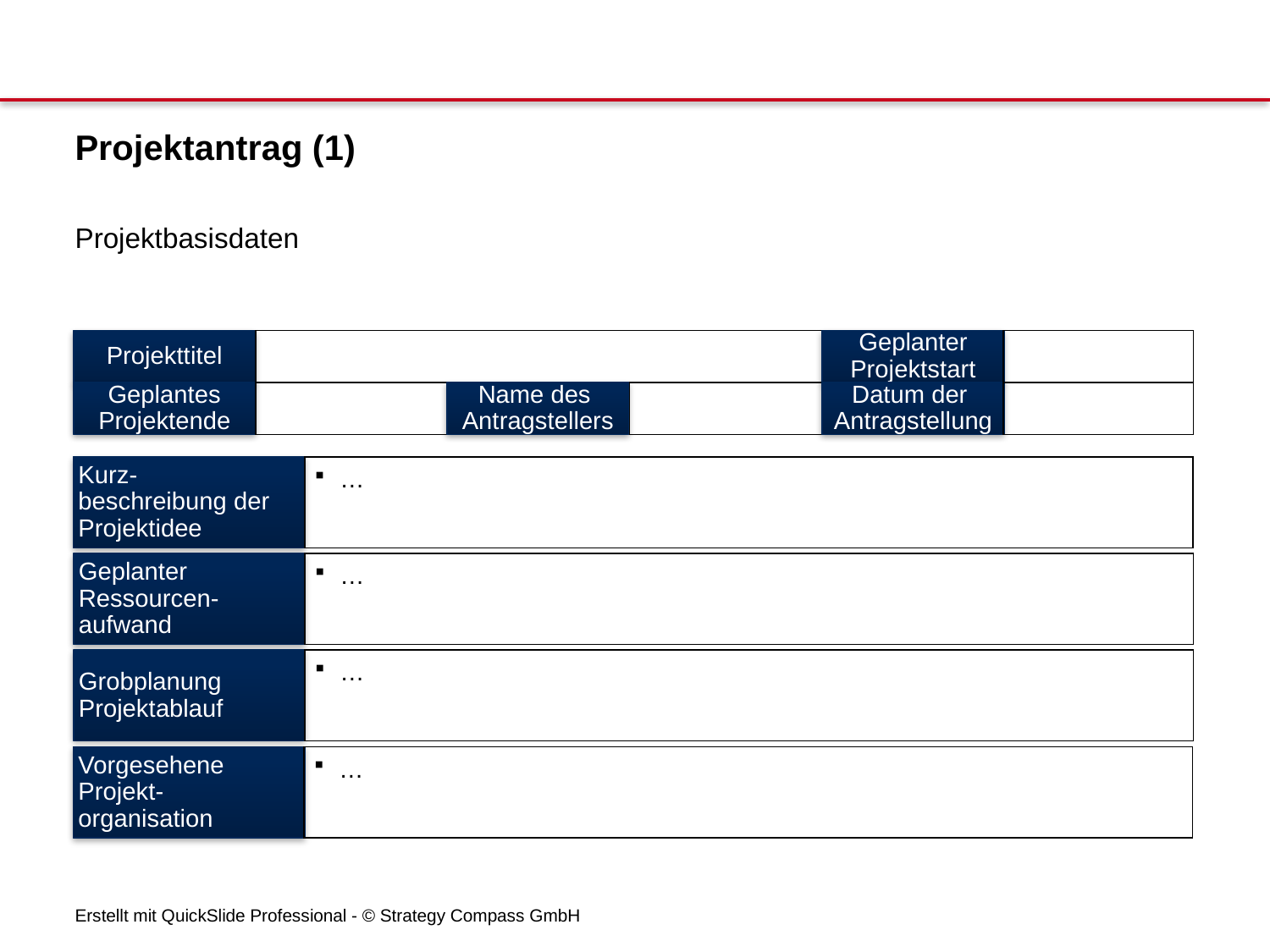

Projektantrag (1)
Projektbasisdaten
Projekttitel

Geplanter
Projektstart

Geplantes
Projektende

Name des
Antragstellers

Datum der
Antragstellung

Kurz-
beschreibung der
Projektidee
…
Geplanter
Ressourcen-
aufwand
…
Grobplanung
Projektablauf
…
Vorgesehene
Projekt-
organisation
…